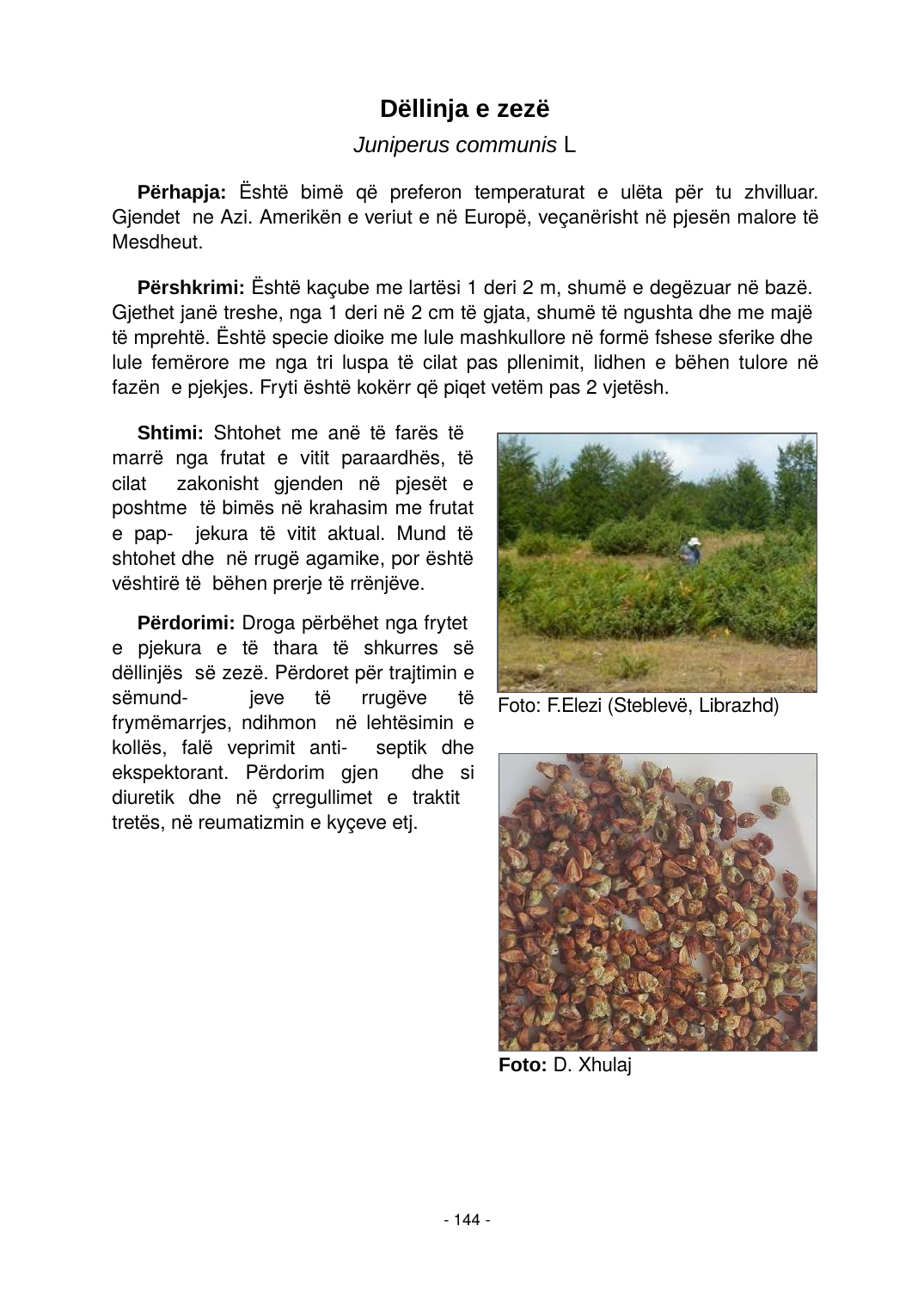

Dëllinja e zezë
Juniperus communis L

Përhapja: Është bimë që preferon temperaturat e ulëta për tu zhvilluar. Gjendet  ne Azi. Amerikën e veriut e në Europë, veçanërisht në pjesën malore të Mesdheut.

Përshkrimi: Është kaçube me lartësi 1 deri 2 m, shumë e degëzuar në bazë.  Gjethet janë treshe, nga 1 deri në 2 cm të gjata, shumë të ngushta dhe me majë  të mprehtë. Është specie dioike me lule mashkullore në formë fshese sferike dhe  lule femërore me nga tri luspa të cilat pas pllenimit, lidhen e bëhen tulore në fazën  e pjekjes. Fryti është kokërr që piqet vetëm pas 2 vjetësh.

Shtimi: Shtohet me anë të farës të  marrë nga frutat e vitit paraardhës, të cilat  zakonisht gjenden në pjesët e poshtme  të bimës në krahasim me frutat e pap-  jekura të vitit aktual. Mund të shtohet dhe  në rrugë agamike, por është vështirë të  bëhen prerje të rrënjëve.

Përdorimi: Droga përbëhet nga frytet  e pjekura e të thara të shkurres së dëllinjës  së zezë. Përdoret për trajtimin e sëmund-  jeve të rrugëve të frymëmarrjes, ndihmon  në lehtësimin e kollës, falë veprimit anti-  septik dhe ekspektorant. Përdorim gjen  dhe si diuretik dhe në çrregullimet e traktit  tretës, në reumatizmin e kyçeve etj.
Foto: F.Elezi (Steblevë, Librazhd)

Foto: D. Xhulaj
- 144 -